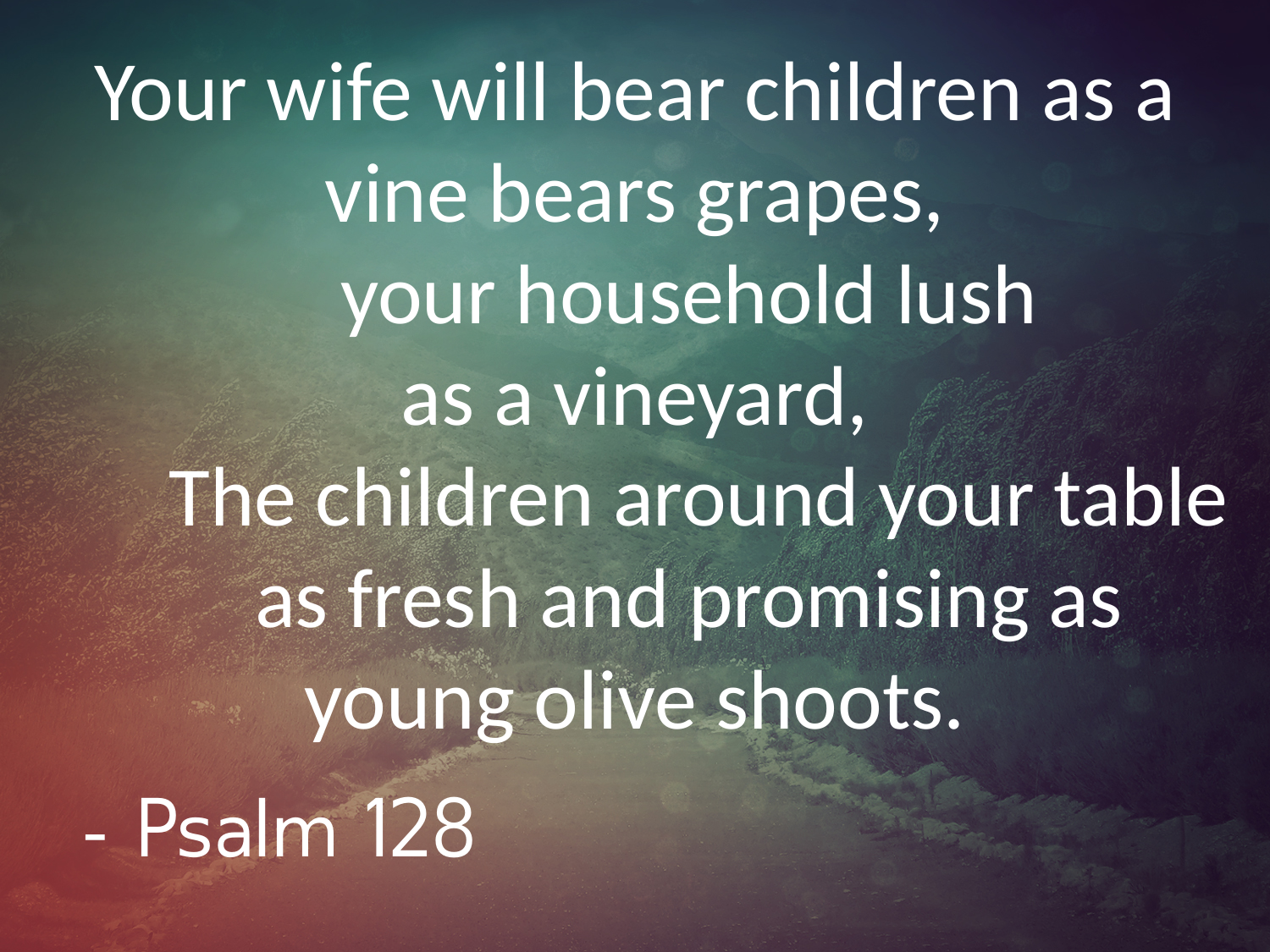

# Your wife will bear children as a vine bears grapes, your household lush as a vineyard, The children around your table as fresh and promising as young olive shoots.
- Psalm 128